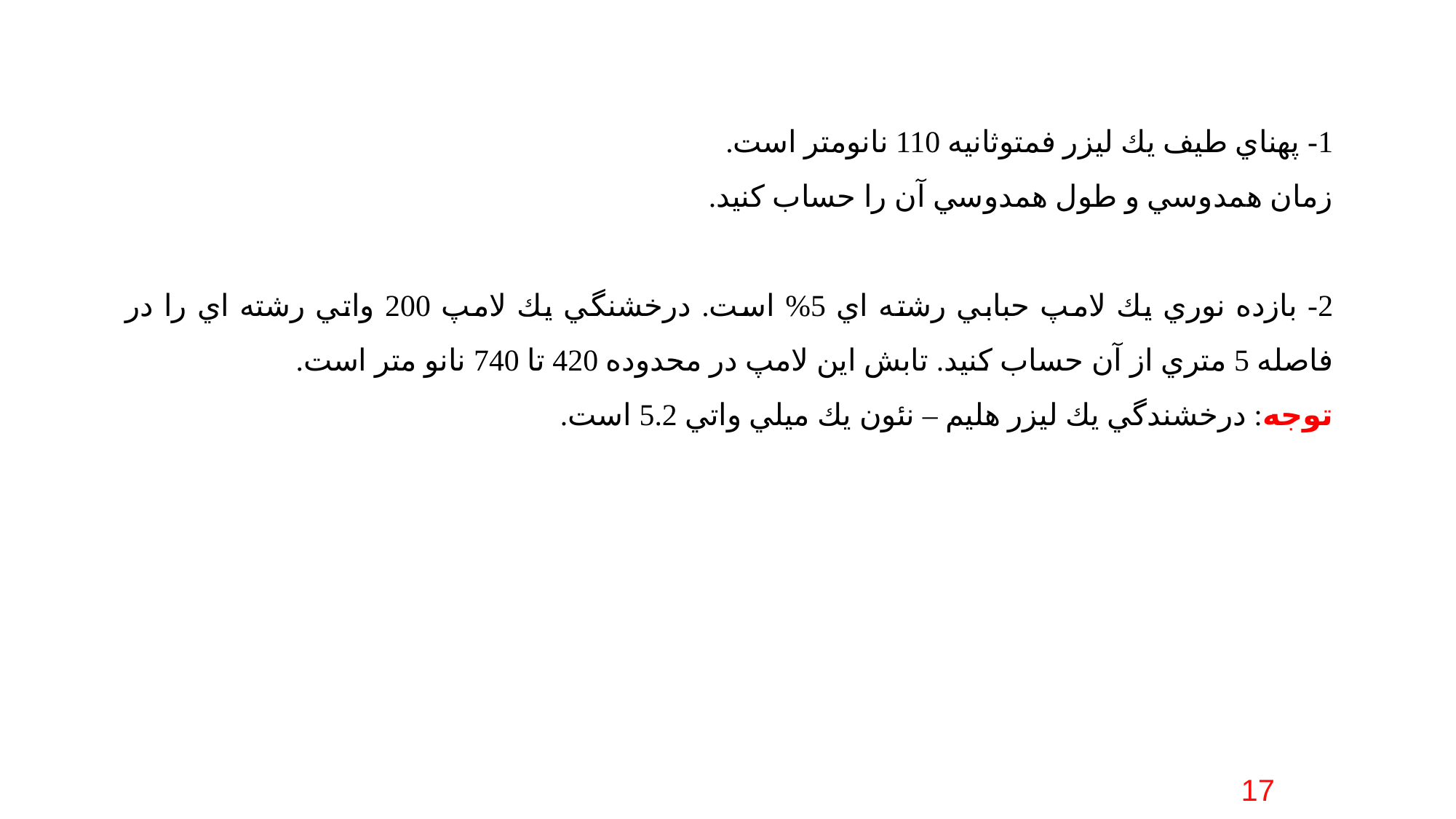

1- پهناي طيف يك ليزر فمتوثانيه 110 نانومتر است.
زمان همدوسي و طول همدوسي آن را حساب كنيد.

2- بازده نوري يك لامپ حبابي رشته اي 5% است. درخشنگي يك لامپ 200 واتي رشته اي را در فاصله 5 متري از آن حساب كنيد. تابش اين لامپ در محدوده 420 تا 740 نانو متر است.
توجه: درخشندگي يك ليزر هليم – نئون يك ميلي واتي 5.2 است.
17